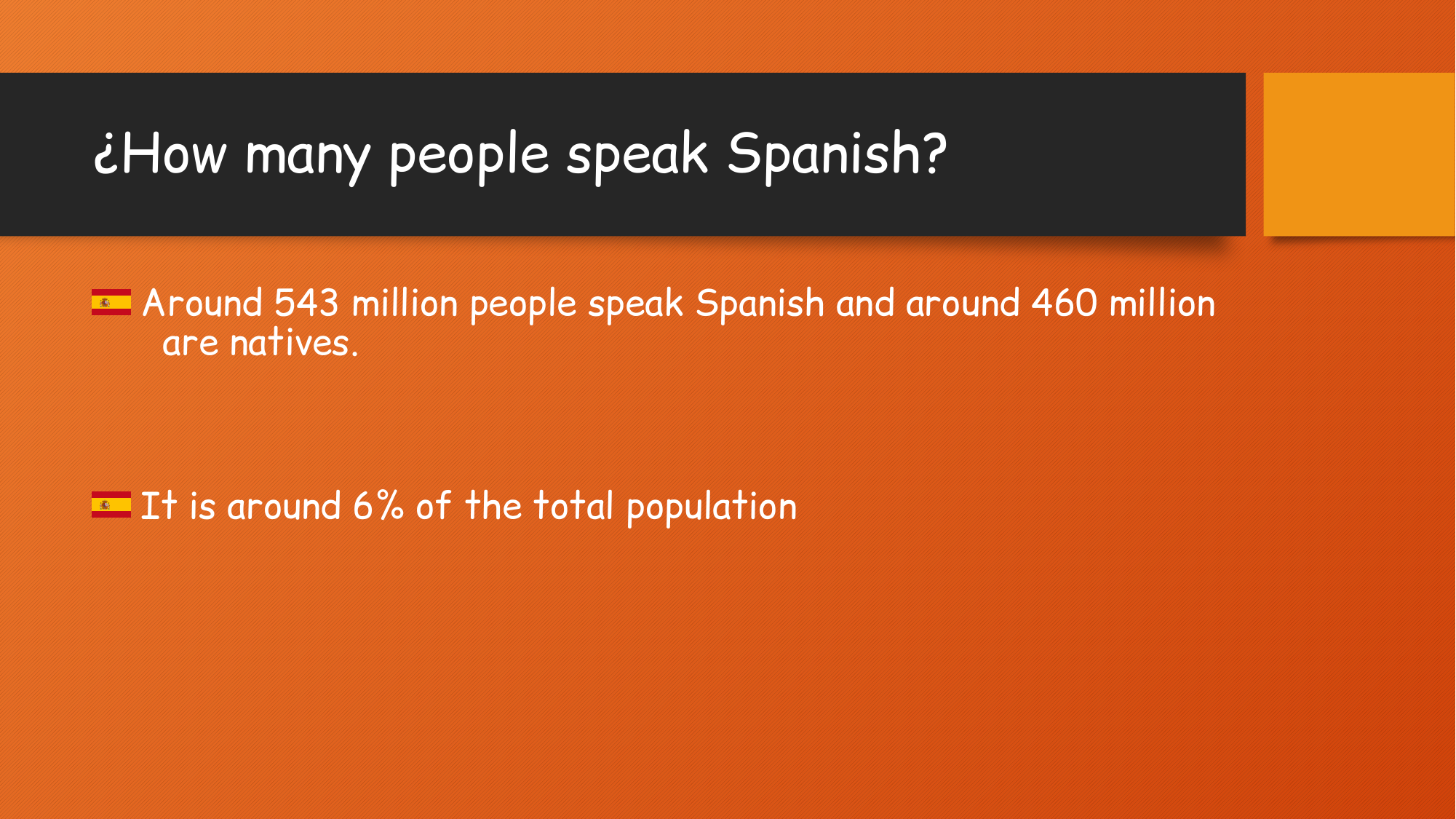

# ¿How many people speak Spanish?
 Around 543 million people speak Spanish and around 460 million     are natives.

 It is around 6% of the total population